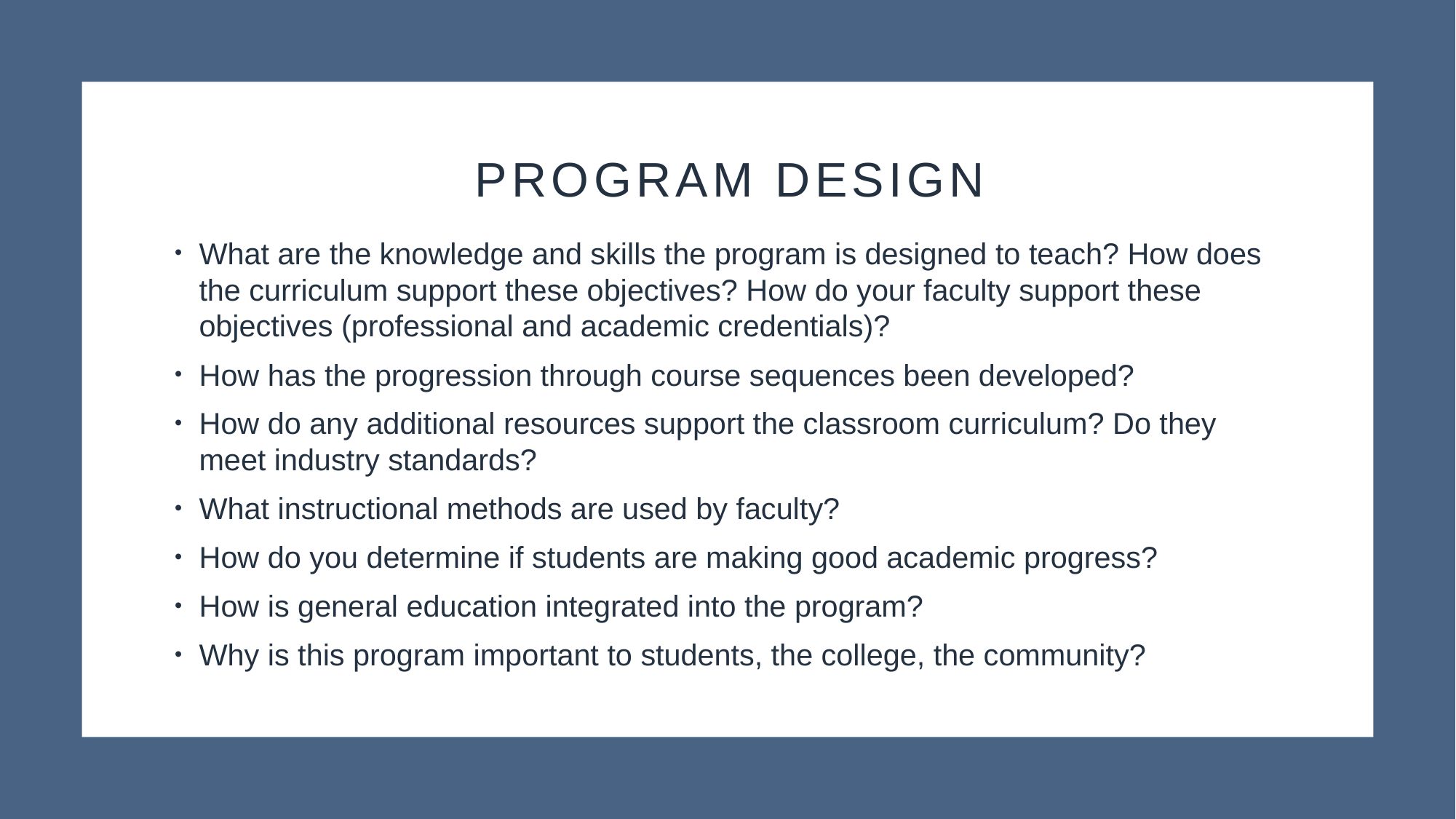

# Program Design
What are the knowledge and skills the program is designed to teach? How does the curriculum support these objectives? How do your faculty support these objectives (professional and academic credentials)?
How has the progression through course sequences been developed?
How do any additional resources support the classroom curriculum? Do they meet industry standards?
What instructional methods are used by faculty?
How do you determine if students are making good academic progress?
How is general education integrated into the program?
Why is this program important to students, the college, the community?